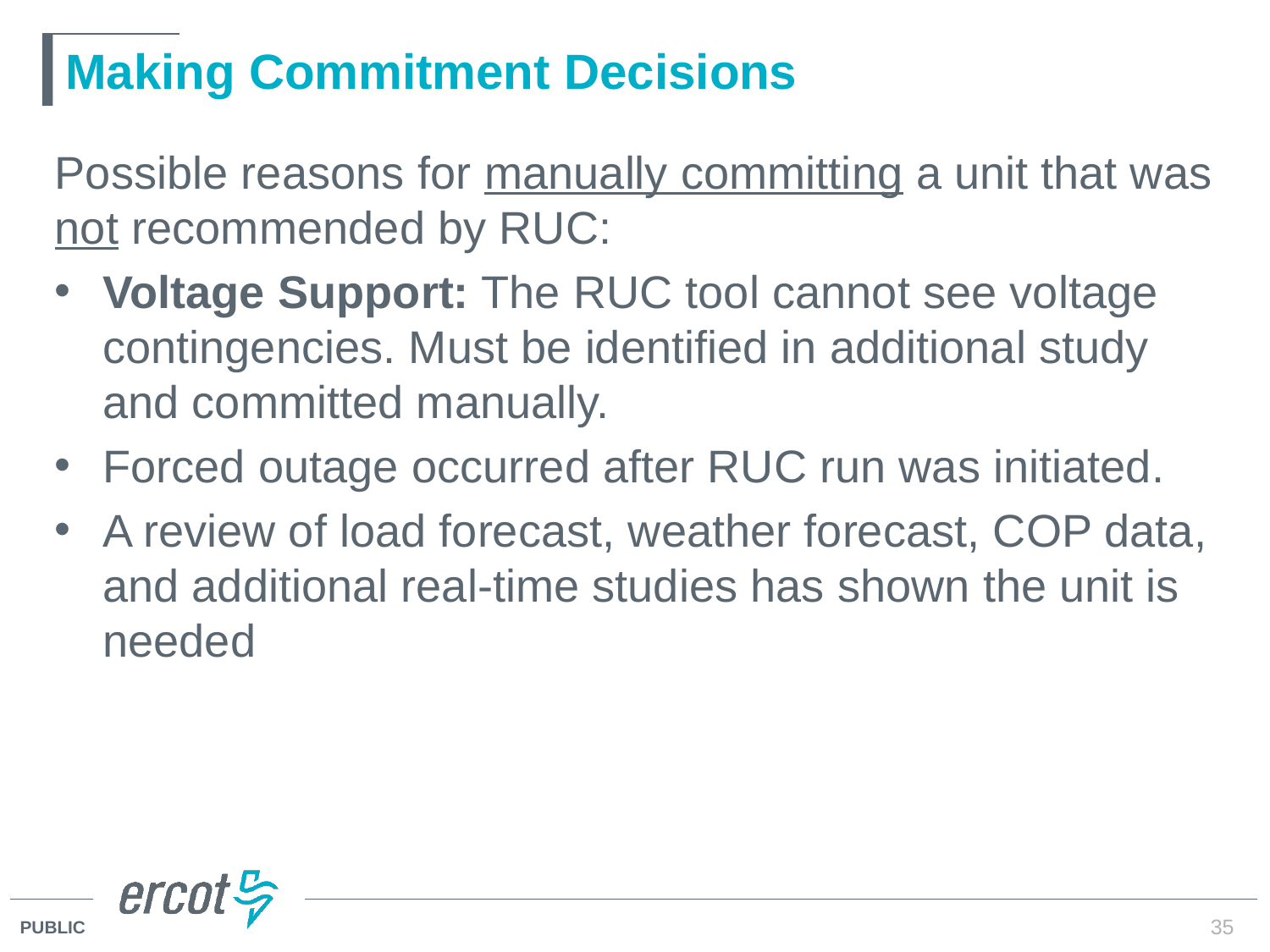

# Making Commitment Decisions
Possible reasons for manually committing a unit that was not recommended by RUC:
Voltage Support: The RUC tool cannot see voltage contingencies. Must be identified in additional study and committed manually.
Forced outage occurred after RUC run was initiated.
A review of load forecast, weather forecast, COP data, and additional real-time studies has shown the unit is needed

35